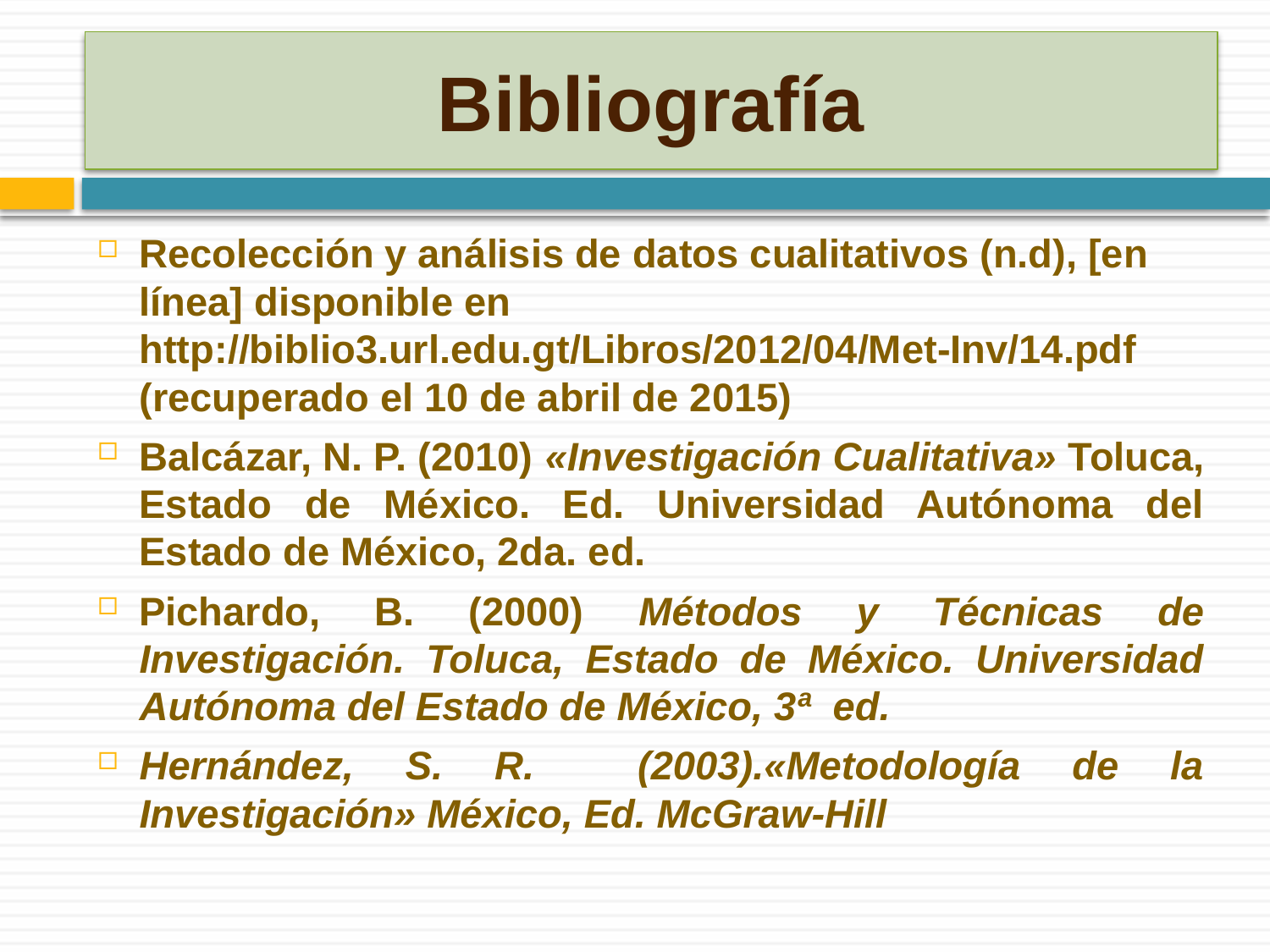

# Bibliografía
Recolección y análisis de datos cualitativos (n.d), [en línea] disponible en http://biblio3.url.edu.gt/Libros/2012/04/Met-Inv/14.pdf (recuperado el 10 de abril de 2015)
Balcázar, N. P. (2010) «Investigación Cualitativa» Toluca, Estado de México. Ed. Universidad Autónoma del Estado de México, 2da. ed.
Pichardo, B. (2000) Métodos y Técnicas de Investigación. Toluca, Estado de México. Universidad Autónoma del Estado de México, 3ª  ed.
Hernández, S. R.  (2003).«Metodología de la Investigación» México, Ed. McGraw-Hill